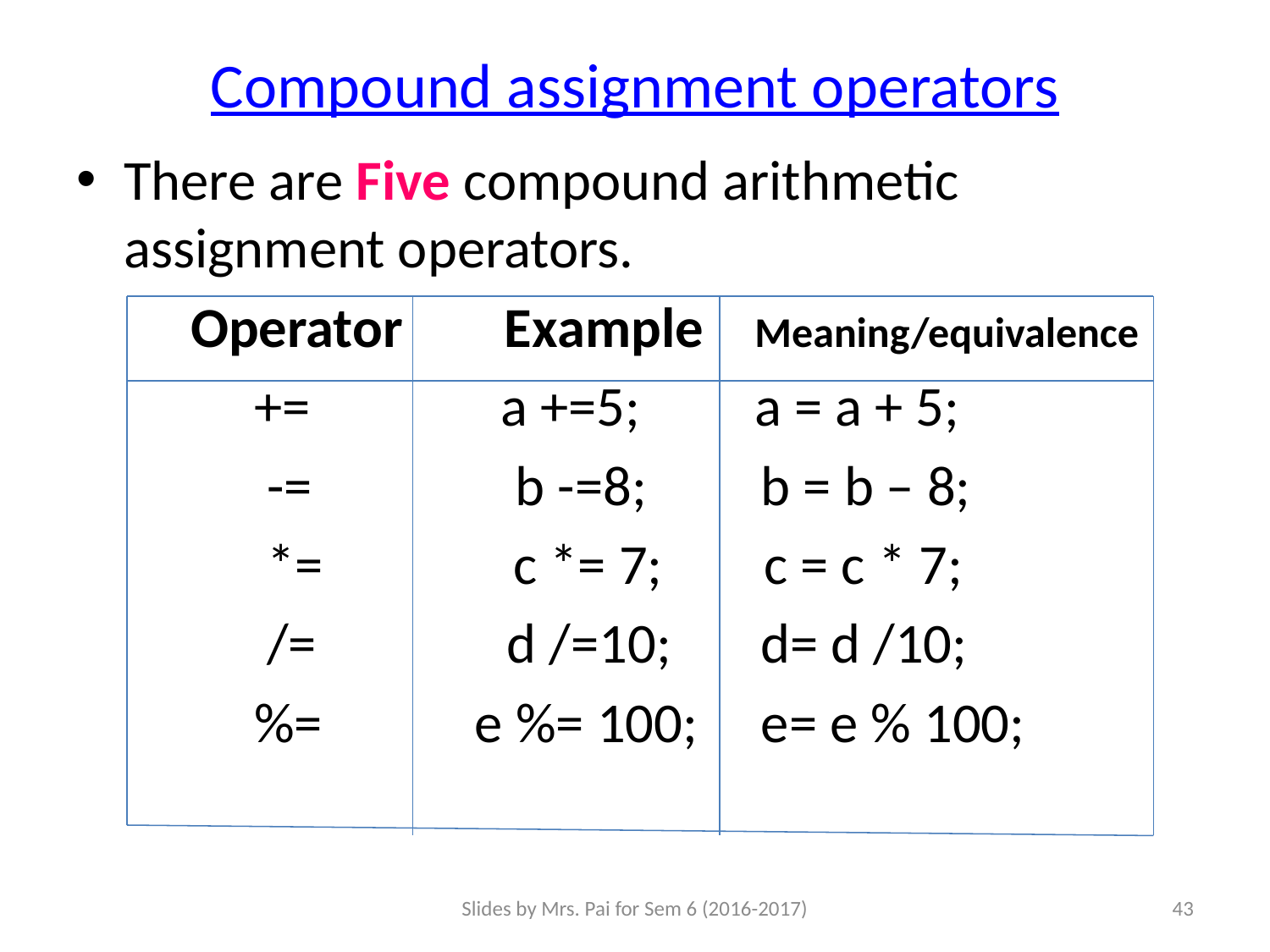

# Compound assignment operators
There are Five compound arithmetic assignment operators.
         Operator        Example    Meaning/equivalence
              +=               a +=5;         a = a + 5;
               -=                b -=8;         b = b – 8;
               *=               c *= 7;        c = c * 7;
               /=               d /=10;       d= d /10;
              %=            e %= 100;     e= e % 100;

Slides by Mrs. Pai for Sem 6 (2016-2017)
43